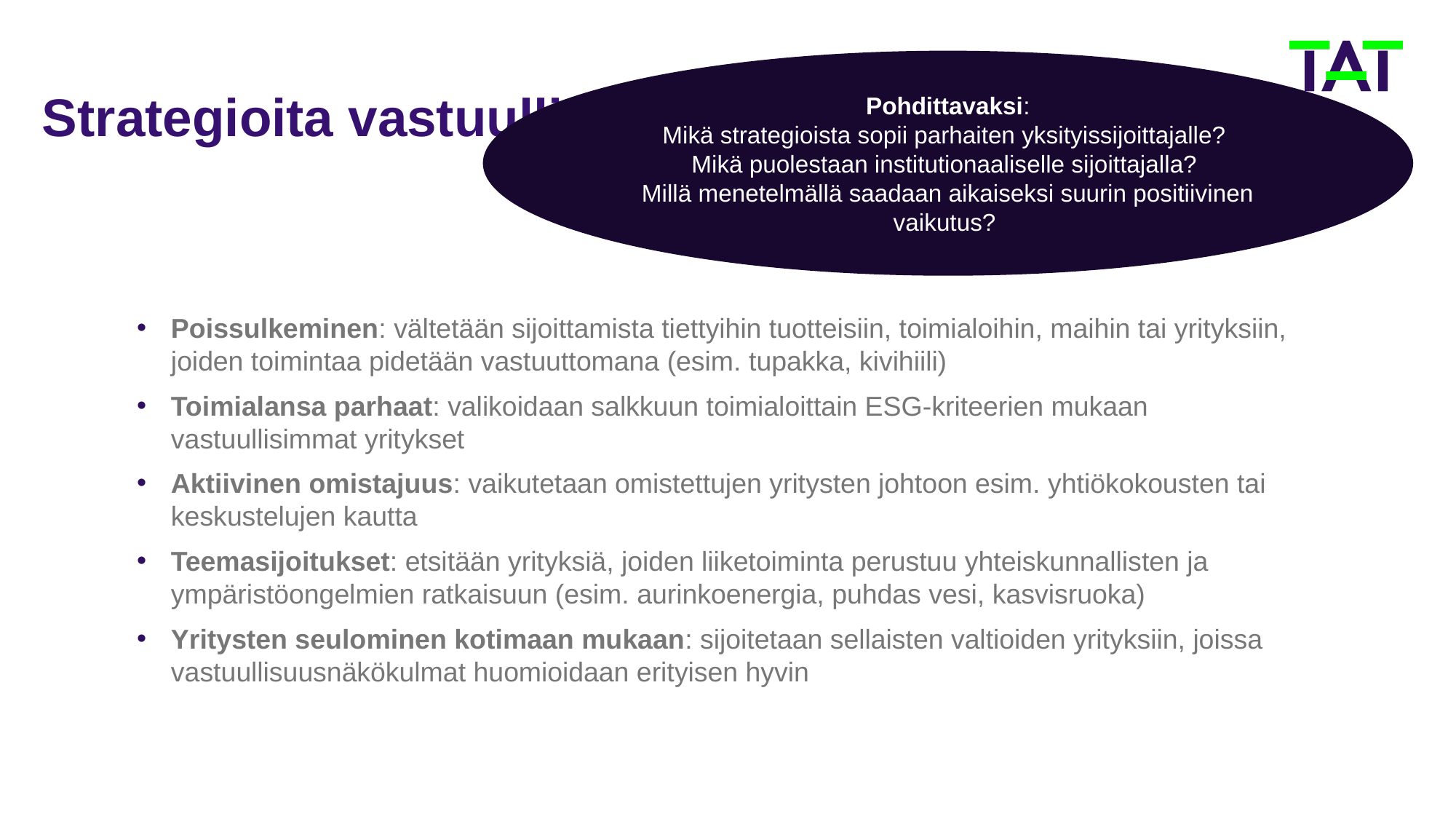

Pohdittavaksi:
Mikä strategioista sopii parhaiten yksityissijoittajalle?
Mikä puolestaan institutionaaliselle sijoittajalla?
Millä menetelmällä saadaan aikaiseksi suurin positiivinen vaikutus?
Strategioita vastuulliseen sijoittamiseen
Poissulkeminen: vältetään sijoittamista tiettyihin tuotteisiin, toimialoihin, maihin tai yrityksiin, joiden toimintaa pidetään vastuuttomana (esim. tupakka, kivihiili)
Toimialansa parhaat: valikoidaan salkkuun toimialoittain ESG-kriteerien mukaan vastuullisimmat yritykset
Aktiivinen omistajuus: vaikutetaan omistettujen yritysten johtoon esim. yhtiökokousten tai keskustelujen kautta
Teemasijoitukset: etsitään yrityksiä, joiden liiketoiminta perustuu yhteiskunnallisten ja ympäristöongelmien ratkaisuun (esim. aurinkoenergia, puhdas vesi, kasvisruoka)
Yritysten seulominen kotimaan mukaan: sijoitetaan sellaisten valtioiden yrityksiin, joissa vastuullisuusnäkökulmat huomioidaan erityisen hyvin